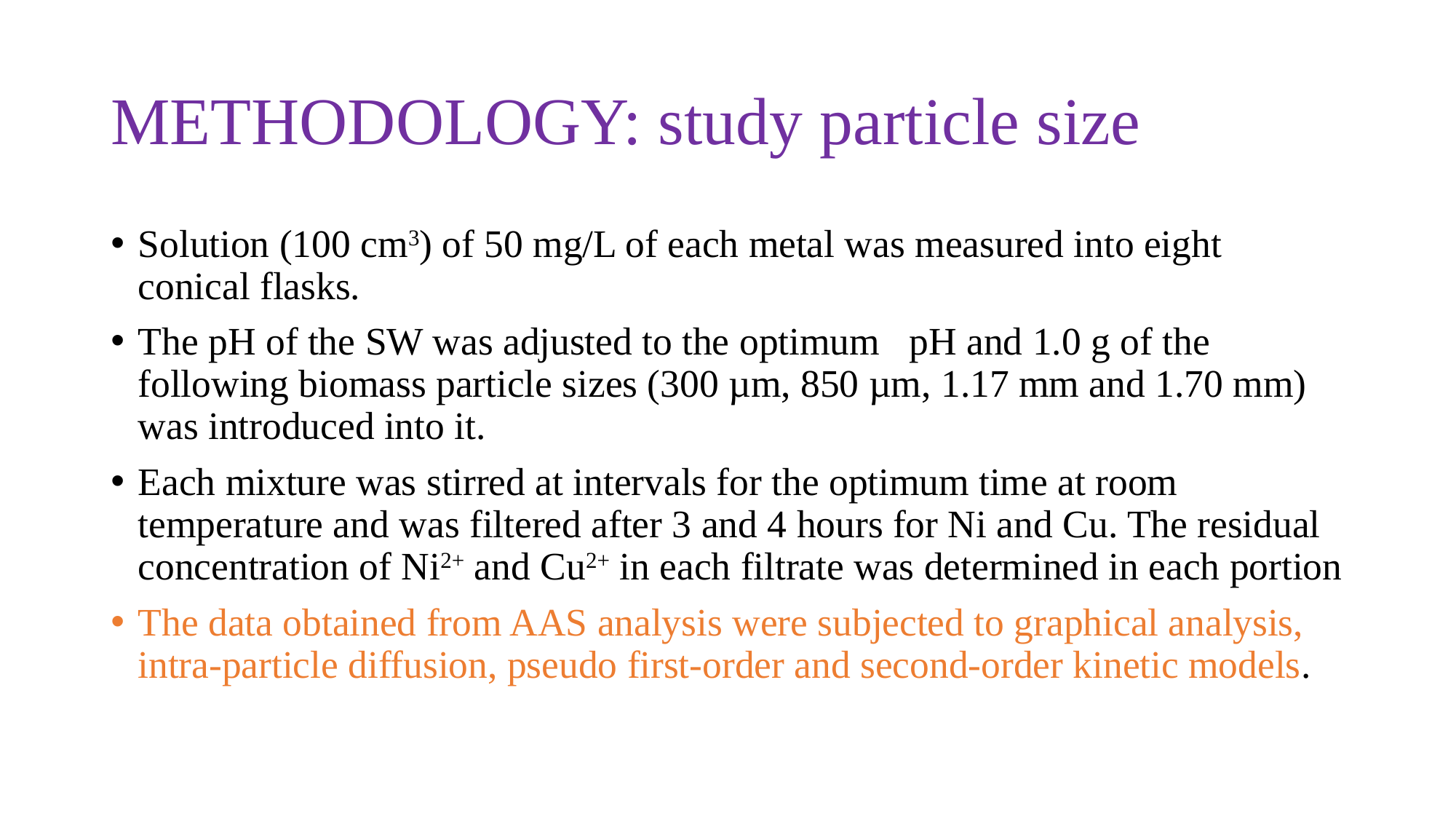

# METHODOLOGY: study particle size
Solution (100 cm3) of 50 mg/L of each metal was measured into eight conical flasks.
The pH of the SW was adjusted to the optimum   pH and 1.0 g of the following biomass particle sizes (300 µm, 850 µm, 1.17 mm and 1.70 mm) was introduced into it.
Each mixture was stirred at intervals for the optimum time at room temperature and was filtered after 3 and 4 hours for Ni and Cu. The residual concentration of Ni2+ and Cu2+ in each filtrate was determined in each portion
The data obtained from AAS analysis were subjected to graphical analysis,  intra-particle diffusion, pseudo first-order and second-order kinetic models.